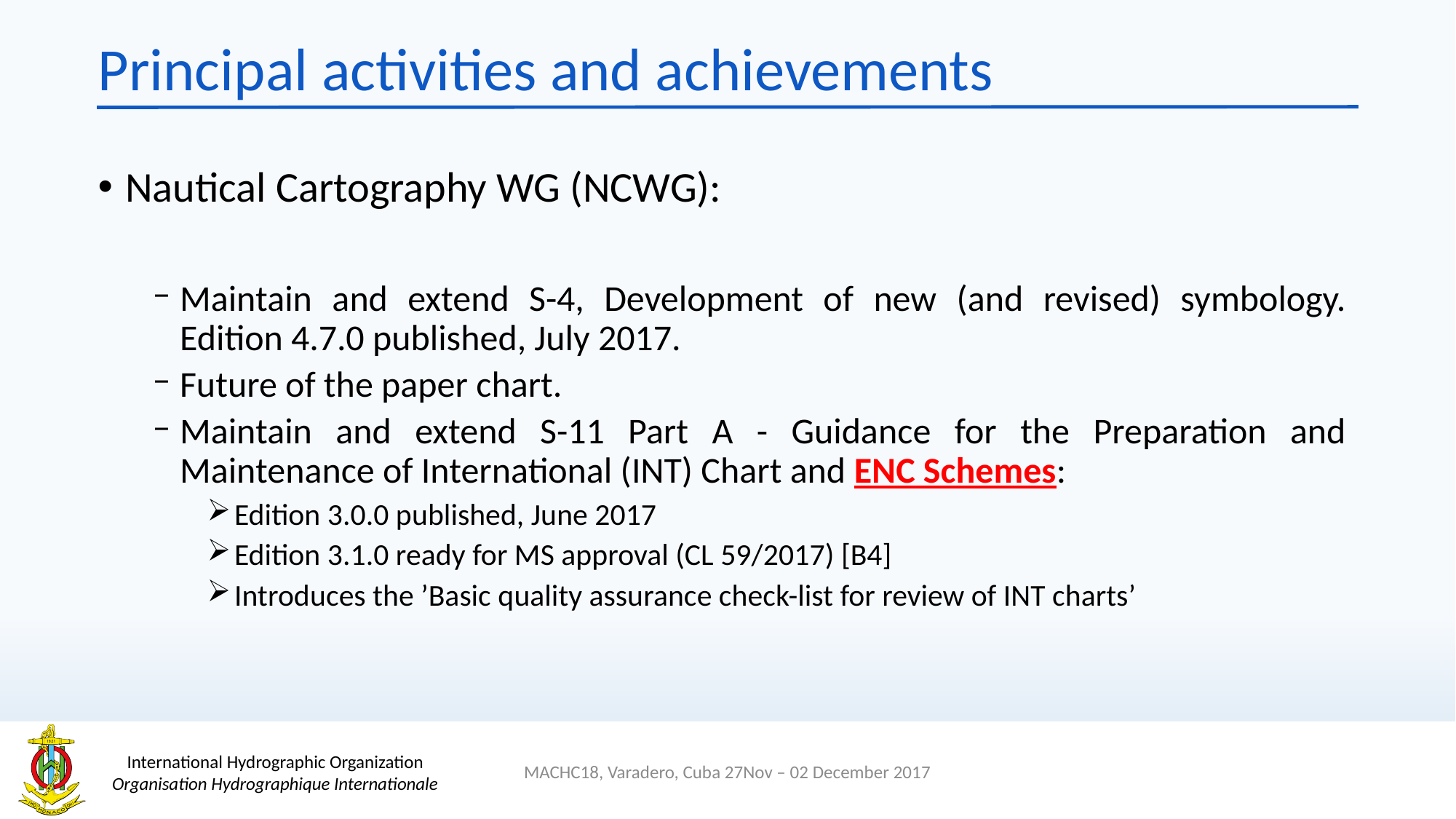

# Principal activities and achievements
Nautical Cartography WG (NCWG):

Maintain and extend S-4, Development of new (and revised) symbology. Edition 4.7.0 published, July 2017.
Future of the paper chart.
Maintain and extend S-11 Part A - Guidance for the Preparation and Maintenance of International (INT) Chart and ENC Schemes:
Edition 3.0.0 published, June 2017
Edition 3.1.0 ready for MS approval (CL 59/2017) [B4]
Introduces the ’Basic quality assurance check-list for review of INT charts’

MACHC18, Varadero, Cuba 27Nov – 02 December 2017